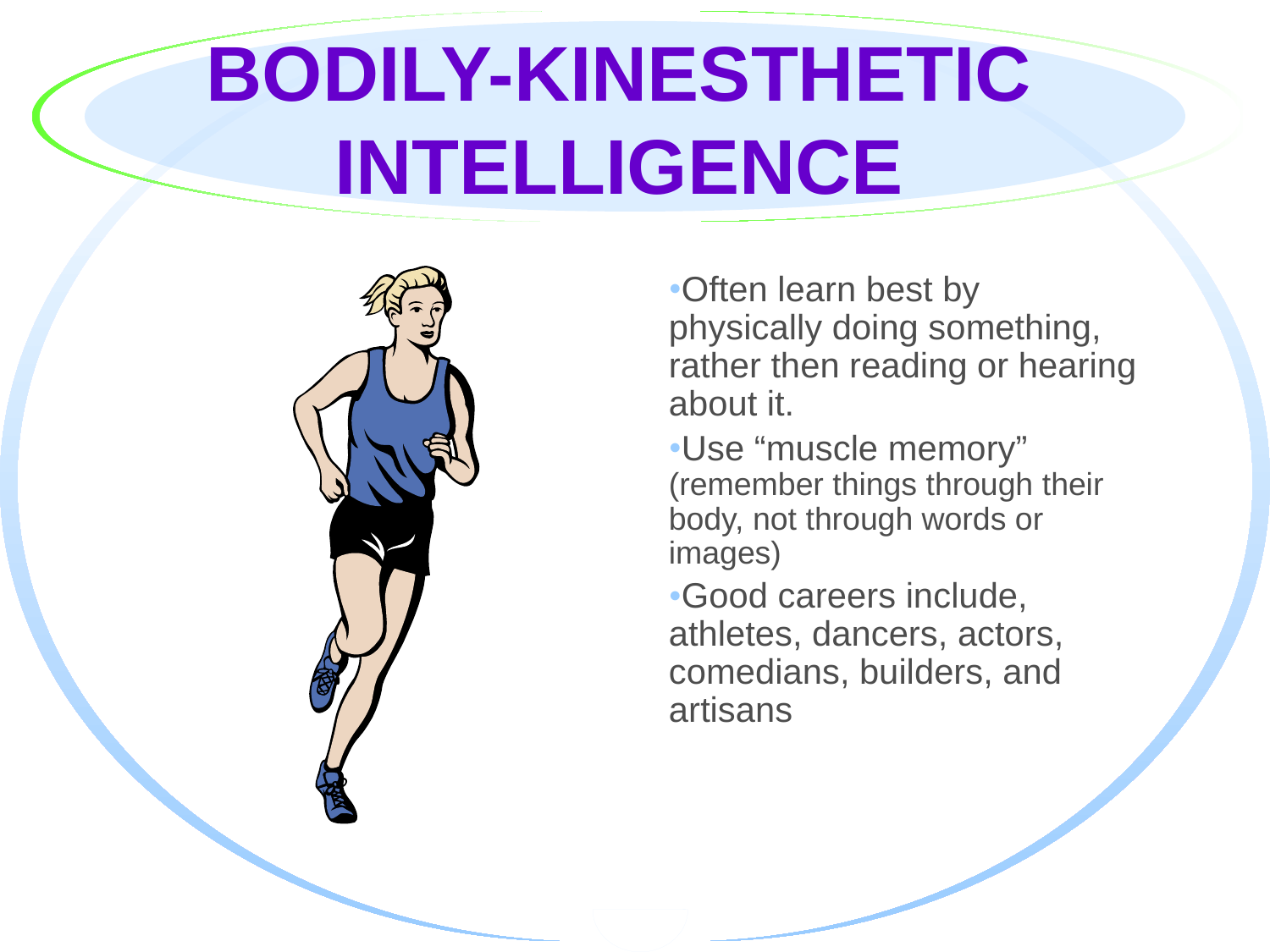

# Bodily-Kinesthetic Intelligence
Often learn best by physically doing something, rather then reading or hearing about it.
Use “muscle memory” (remember things through their body, not through words or images)
Good careers include, athletes, dancers, actors, comedians, builders, and artisans